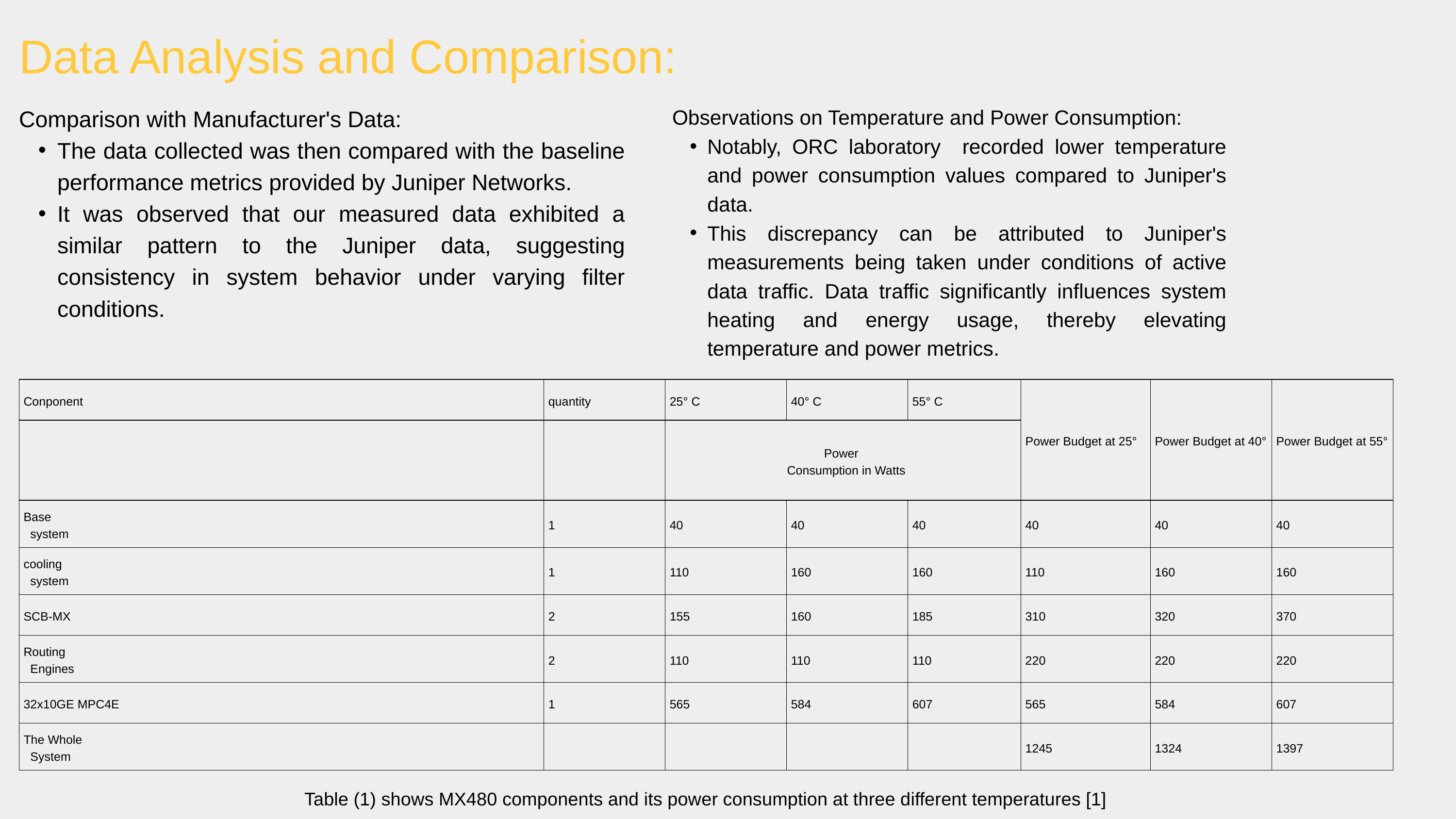

Data Analysis and Comparison:

Comparison with Manufacturer's Data:
The data collected was then compared with the baseline performance metrics provided by Juniper Networks.
It was observed that our measured data exhibited a similar pattern to the Juniper data, suggesting consistency in system behavior under varying filter conditions.

Observations on Temperature and Power Consumption:
Notably, ORC laboratory  recorded lower temperature and power consumption values compared to Juniper's data.
This discrepancy can be attributed to Juniper's measurements being taken under conditions of active data traffic. Data traffic significantly influences system heating and energy usage, thereby elevating temperature and power metrics.

| Conponent | quantity | 25° C | 40° C | 55° C | Power Budget at 25° | Power Budget at 40° | Power Budget at 55° |
| --- | --- | --- | --- | --- | --- | --- | --- |
|  |  | Power  Consumption in Watts | Power  Consumption in Watts | Power  Consumption in Watts | Power Budget at 25° | Power Budget at 40° | Power Budget at 55° |
| Base system | 1 | 40 | 40 | 40 | 40 | 40 | 40 |
| cooling system | 1 | 110 | 160 | 160 | 110 | 160 | 160 |
| SCB-MX | 2 | 155 | 160 | 185 | 310 | 320 | 370 |
| Routing Engines | 2 | 110 | 110 | 110 | 220 | 220 | 220 |
| 32x10GE MPC4E | 1 | 565 | 584 | 607 | 565 | 584 | 607 |
| The Whole System |  |  |  |  | 1245 | 1324 | 1397 |
Table (1) shows MX480 components and its power consumption at three different temperatures [1]